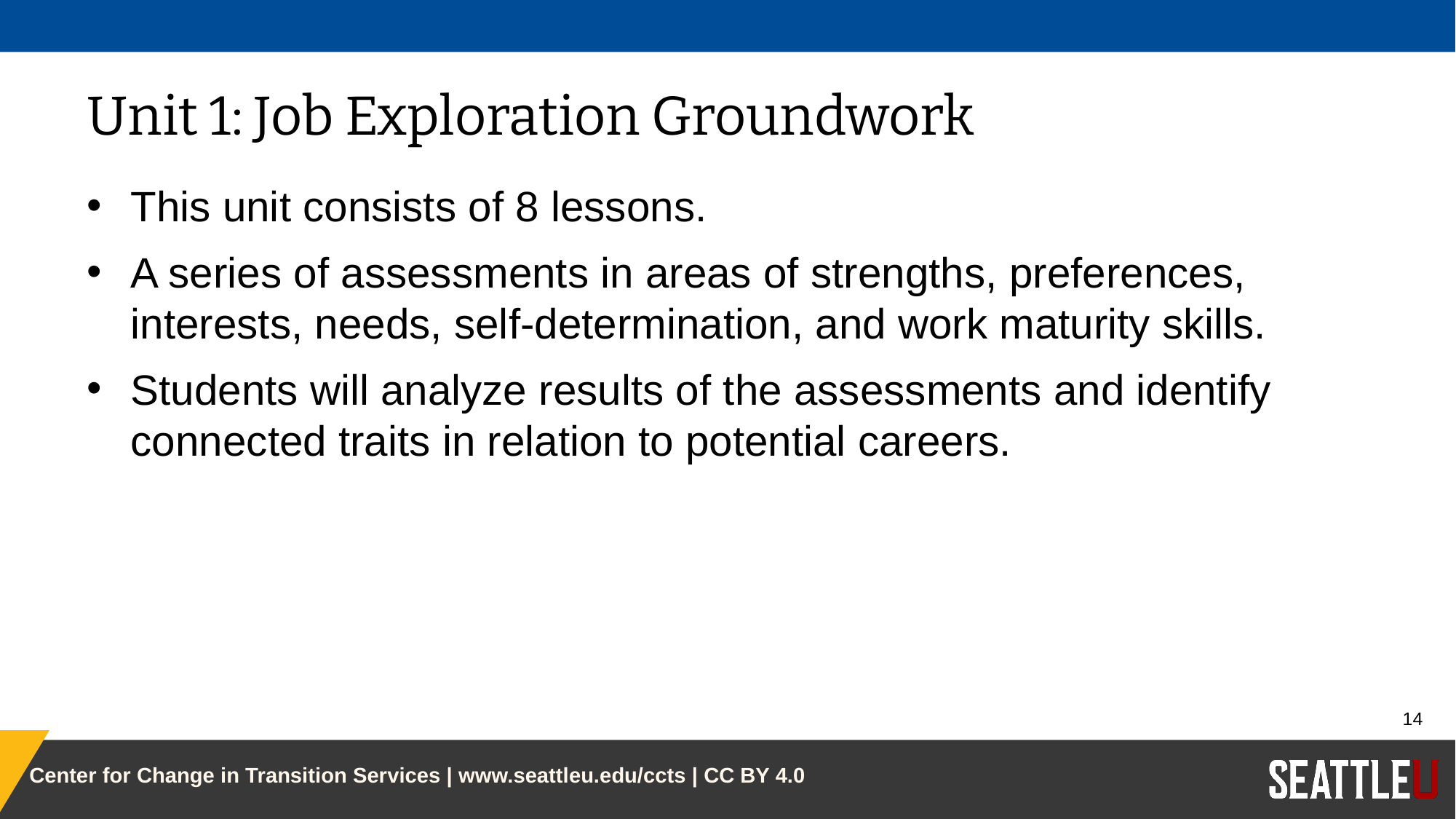

# Unit 1: Job Exploration Groundwork
This unit consists of 8 lessons.
A series of assessments in areas of strengths, preferences, interests, needs, self-determination, and work maturity skills.
Students will analyze results of the assessments and identify connected traits in relation to potential careers.

14